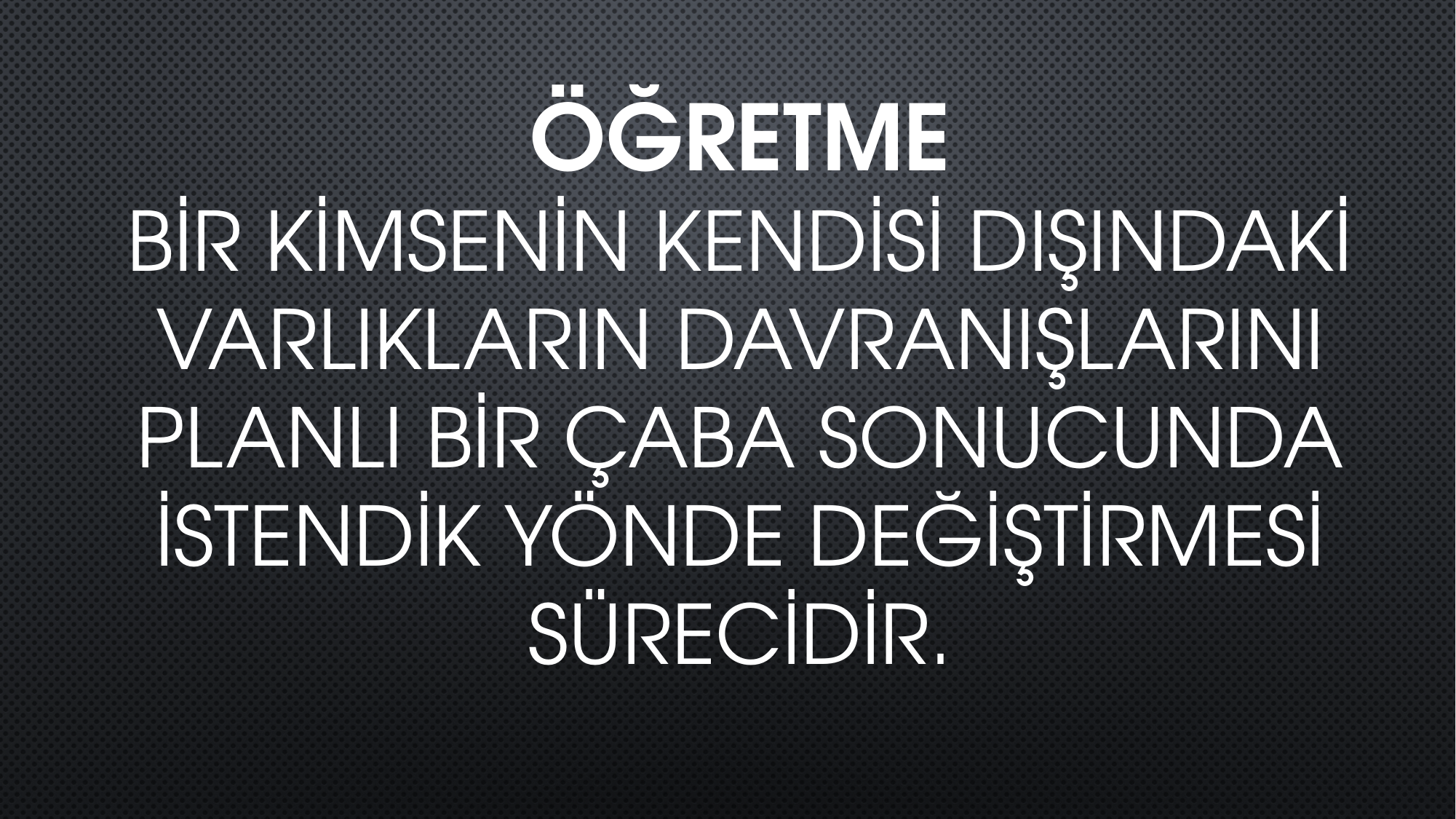

ÖĞRETME
BİR KİMSENİN KENDİSİ DIŞINDAKİ VARLIKLARIN DAVRANIŞLARINI PLANLI BİR ÇABA SONUCUNDA İSTENDİK YÖNDE DEĞİŞTİRMESİ SÜRECİDİR.